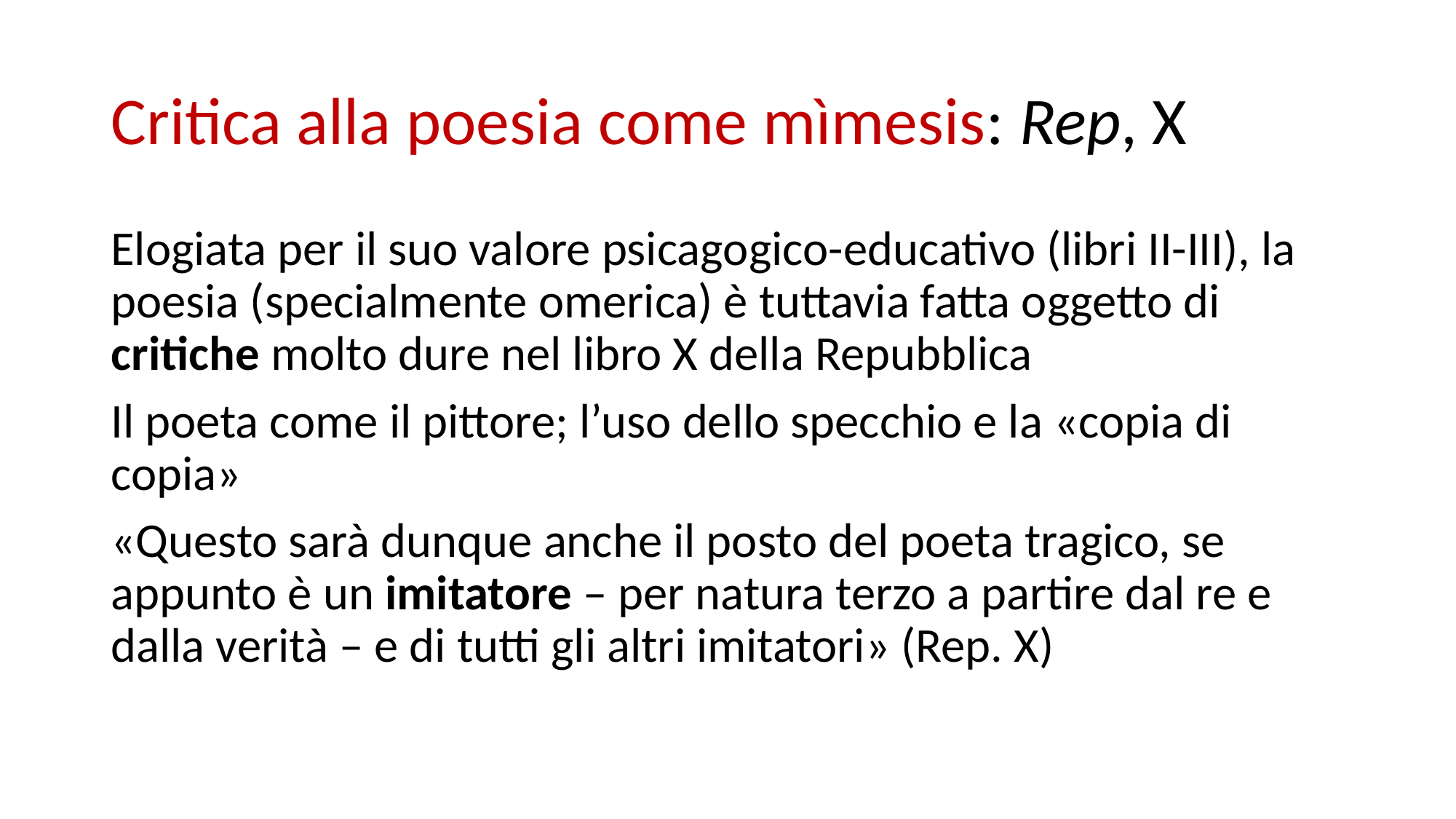

# Critica alla poesia come mìmesis: Rep, X
Elogiata per il suo valore psicagogico-educativo (libri II-III), la poesia (specialmente omerica) è tuttavia fatta oggetto di critiche molto dure nel libro X della Repubblica
Il poeta come il pittore; l’uso dello specchio e la «copia di copia»
«Questo sarà dunque anche il posto del poeta tragico, se appunto è un imitatore – per natura terzo a partire dal re e dalla verità – e di tutti gli altri imitatori» (Rep. X)